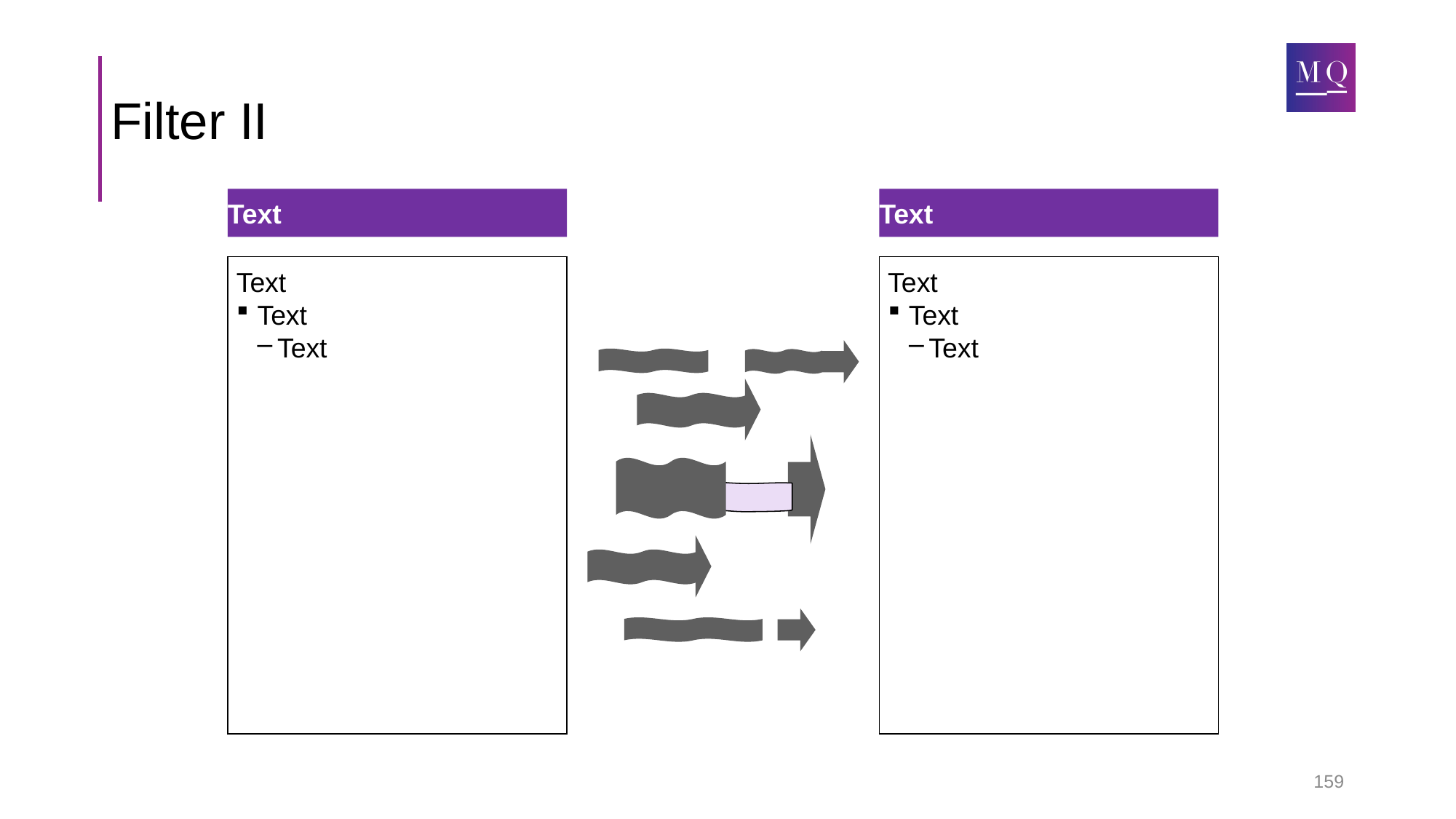

# Filter II
Text
Text
Text
Text
Text
Text
Text
Text

159